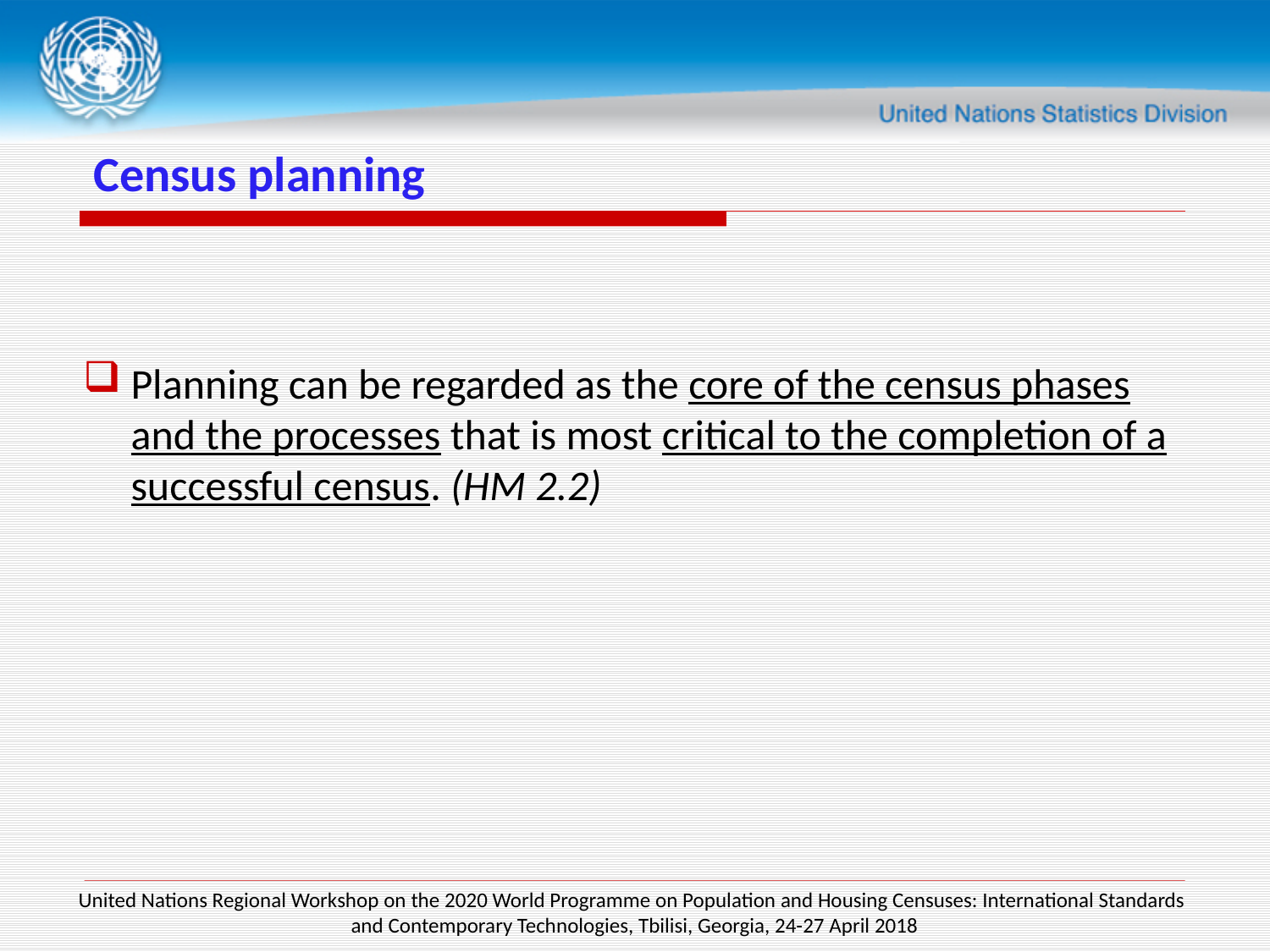

# Census planning

Planning can be regarded as the core of the census phases and the processes that is most critical to the completion of a successful census. (HM 2.2)